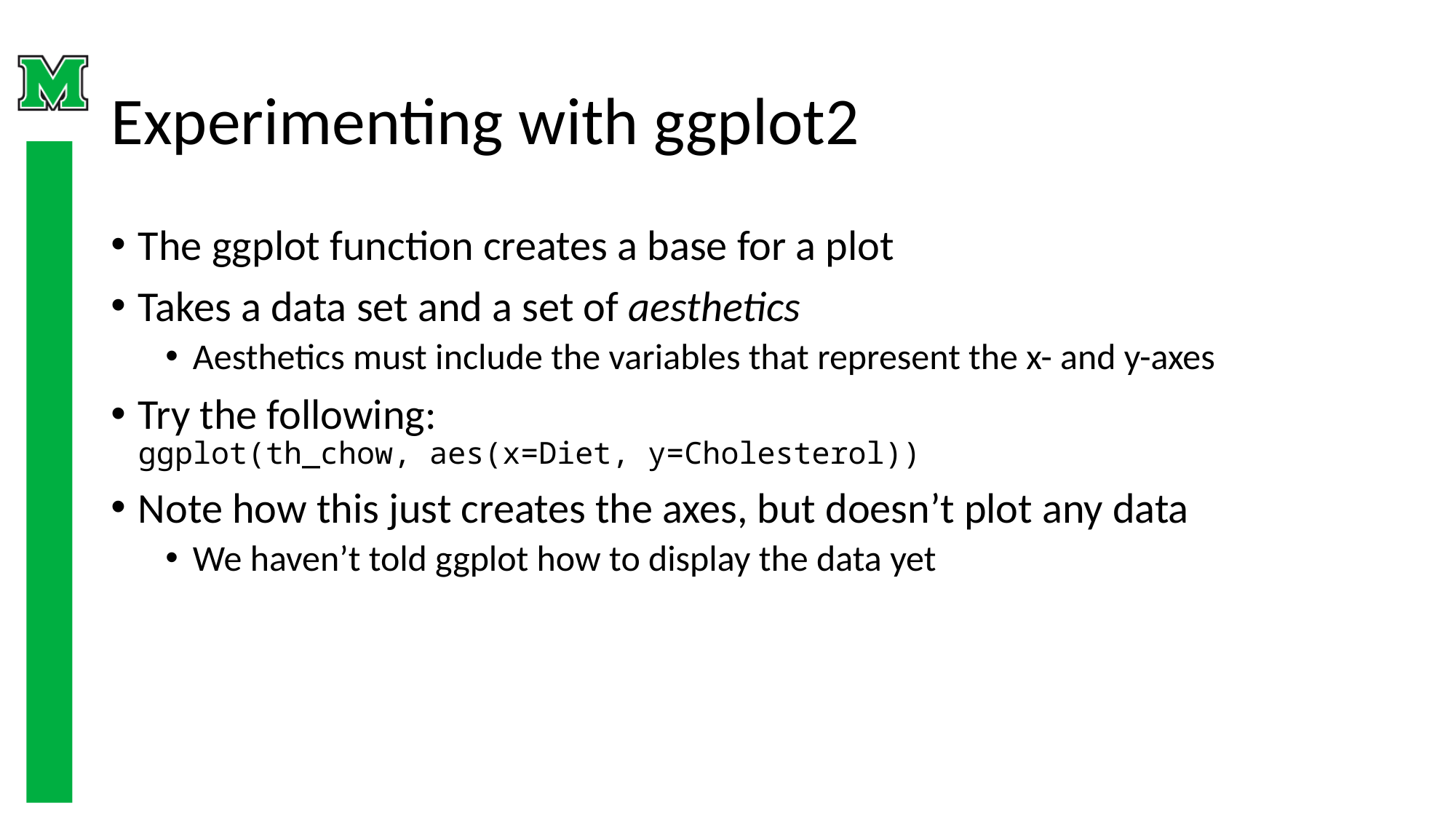

# Experimenting with ggplot2
The ggplot function creates a base for a plot
Takes a data set and a set of aesthetics
Aesthetics must include the variables that represent the x- and y-axes
Try the following:
ggplot(th_chow, aes(x=Diet, y=Cholesterol))
Note how this just creates the axes, but doesn’t plot any data
We haven’t told ggplot how to display the data yet